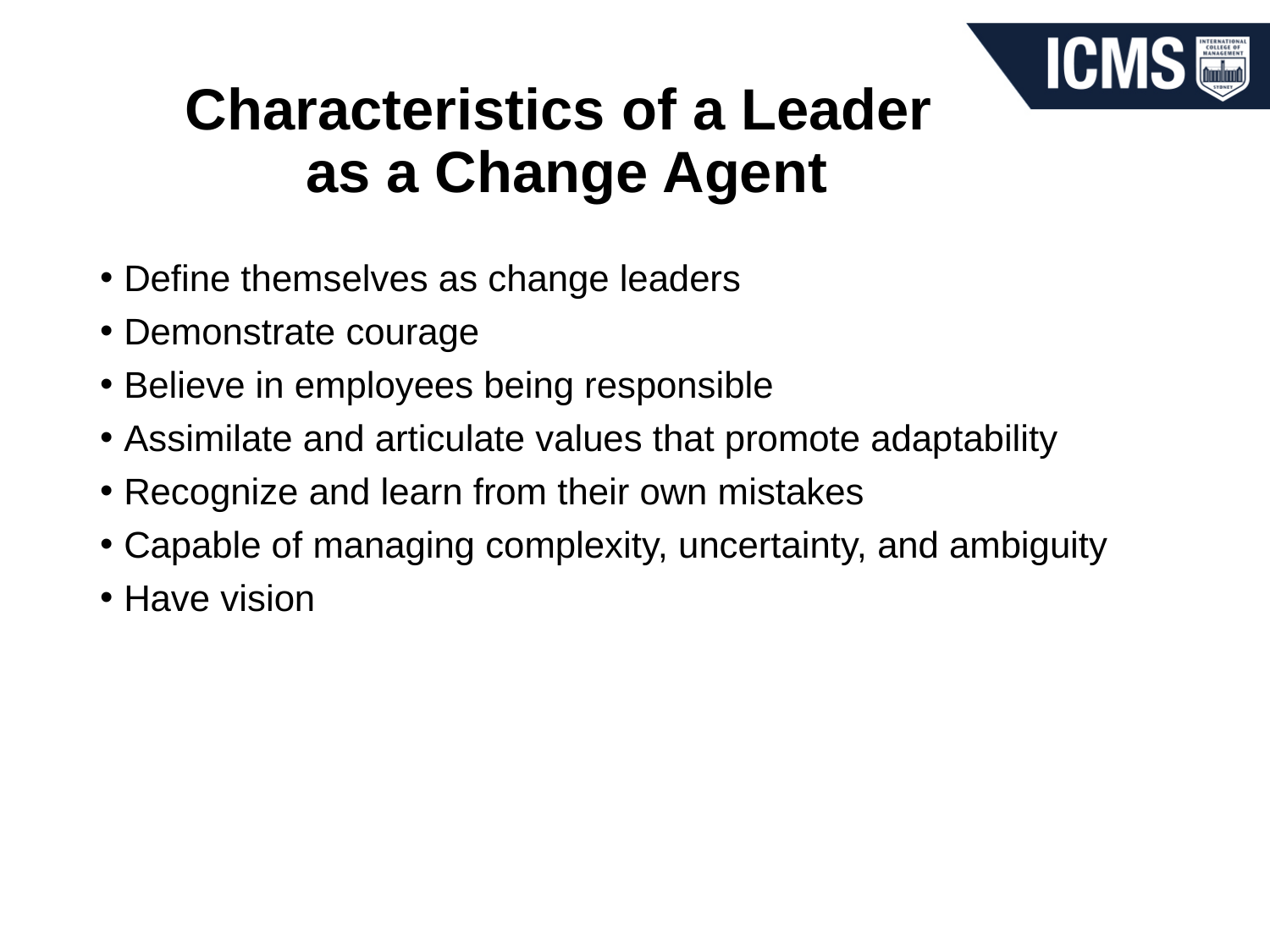

# Characteristics of a Leader as a Change Agent
Define themselves as change leaders
Demonstrate courage
Believe in employees being responsible
Assimilate and articulate values that promote adaptability
Recognize and learn from their own mistakes
Capable of managing complexity, uncertainty, and ambiguity
Have vision